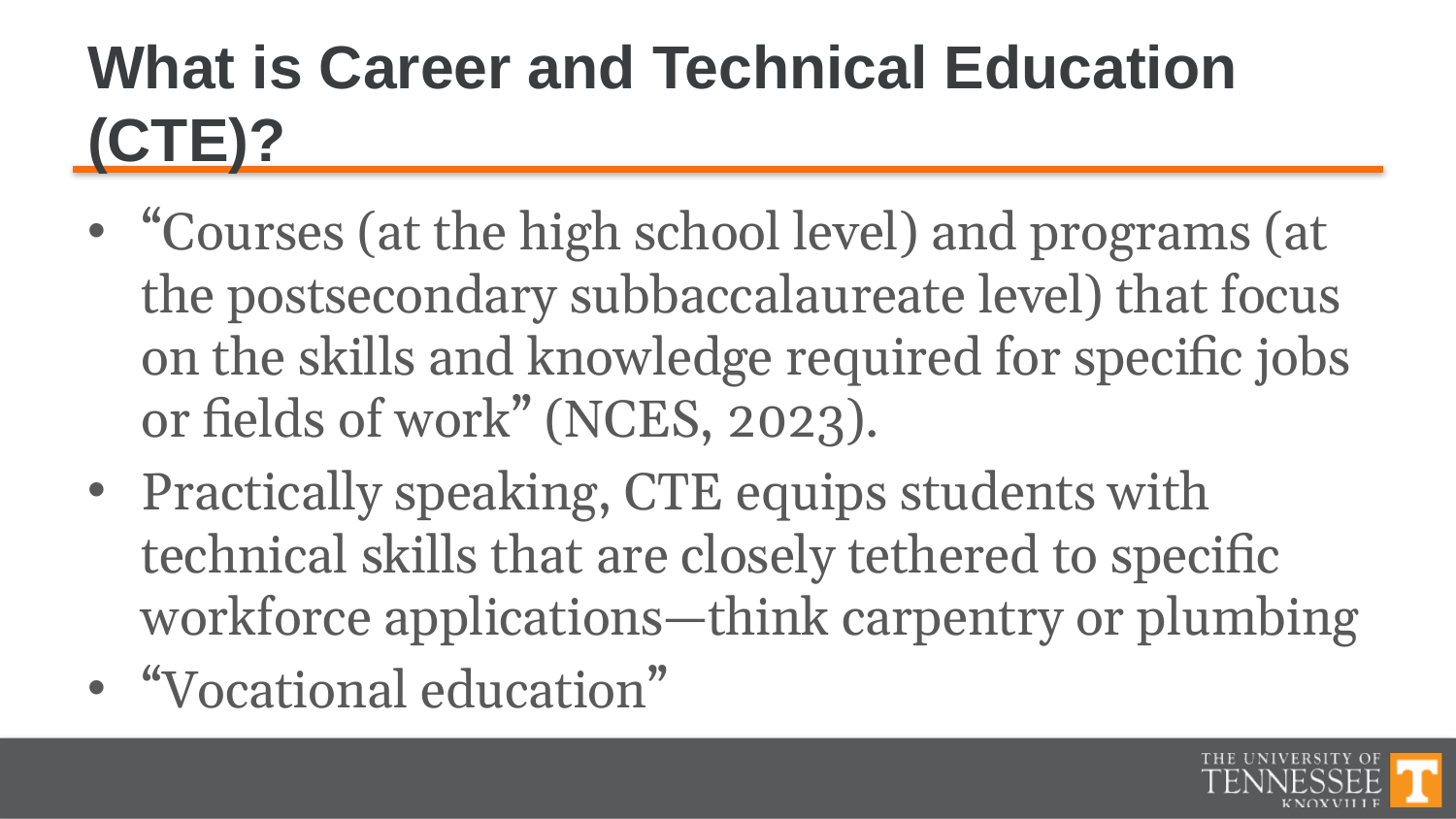

# What is Career and Technical Education (CTE)?
“Courses (at the high school level) and programs (at the postsecondary subbaccalaureate level) that focus on the skills and knowledge required for specific jobs or fields of work” (NCES, 2023).
Practically speaking, CTE equips students with technical skills that are closely tethered to specific workforce applications—think carpentry or plumbing
“Vocational education”